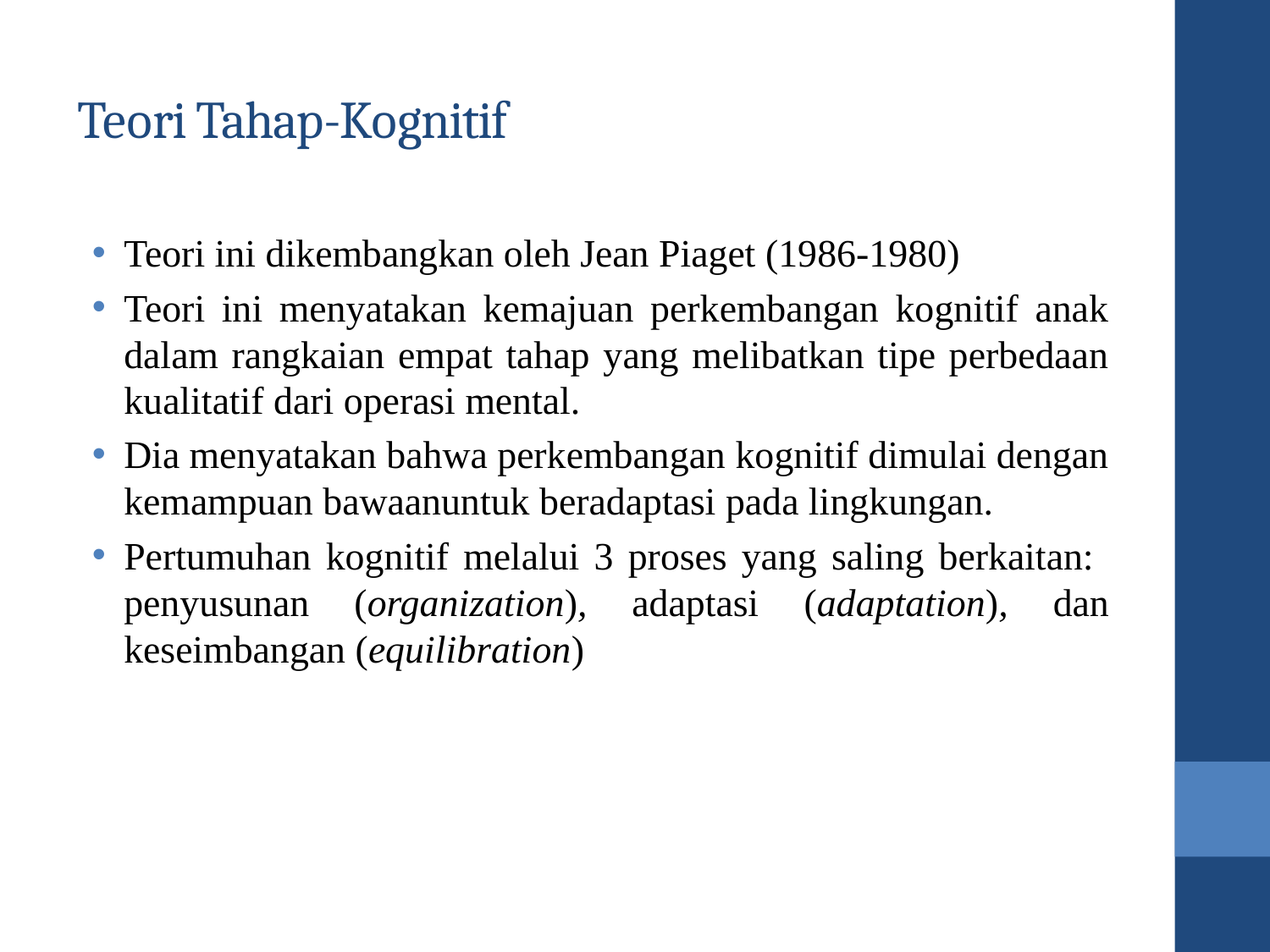

# Teori Tahap-Kognitif
Teori ini dikembangkan oleh Jean Piaget (1986-1980)
Teori ini menyatakan kemajuan perkembangan kognitif anak dalam rangkaian empat tahap yang melibatkan tipe perbedaan kualitatif dari operasi mental.
Dia menyatakan bahwa perkembangan kognitif dimulai dengan kemampuan bawaanuntuk beradaptasi pada lingkungan.
Pertumuhan kognitif melalui 3 proses yang saling berkaitan:  penyusunan (organization), adaptasi (adaptation), dan keseimbangan (equilibration)